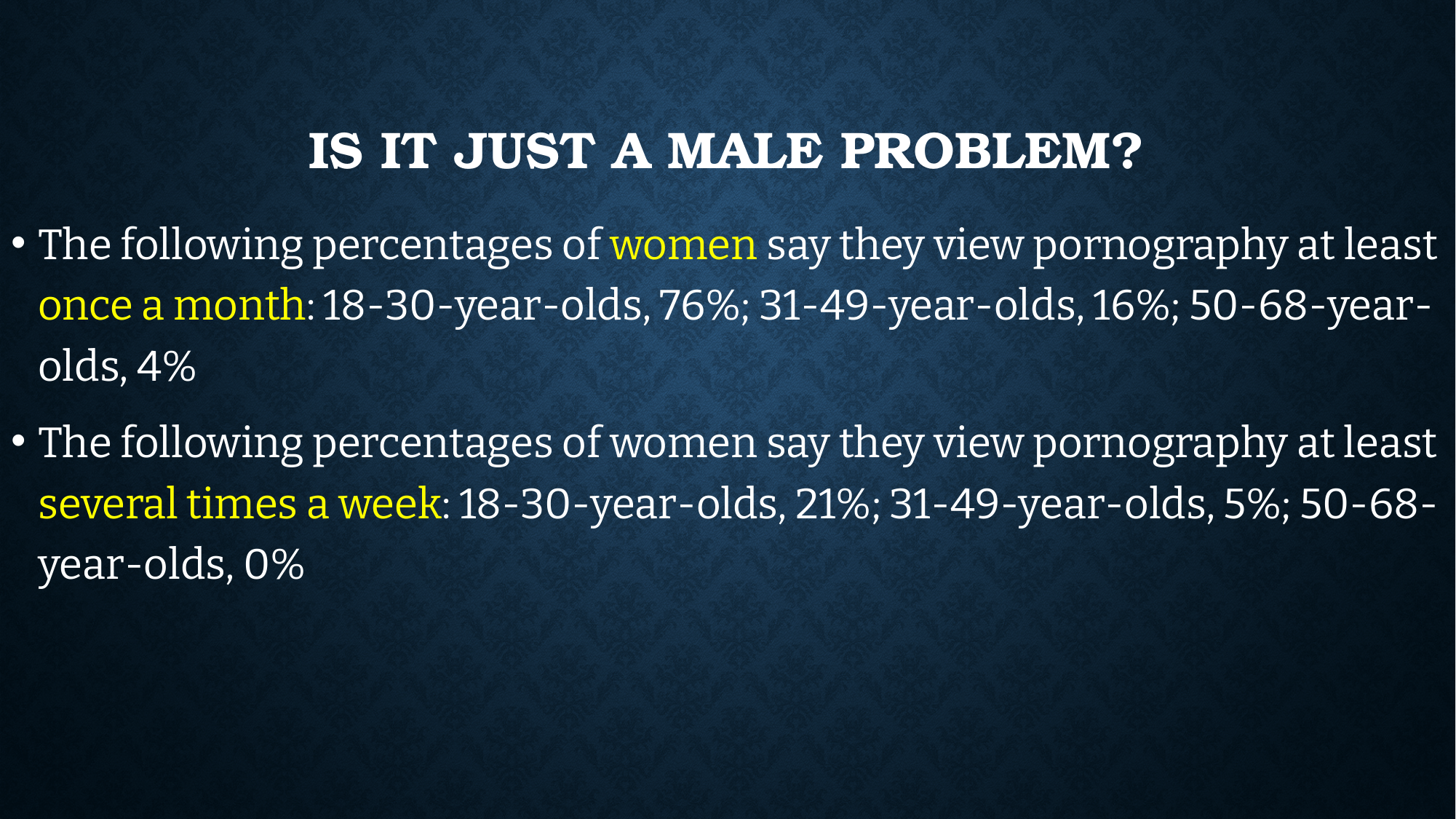

# Is it just a male problem?
The following percentages of women say they view pornography at least once a month: 18-30-year-olds, 76%; 31-49-year-olds, 16%; 50-68-year-olds, 4%
The following percentages of women say they view pornography at least several times a week: 18-30-year-olds, 21%; 31-49-year-olds, 5%; 50-68-year-olds, 0%